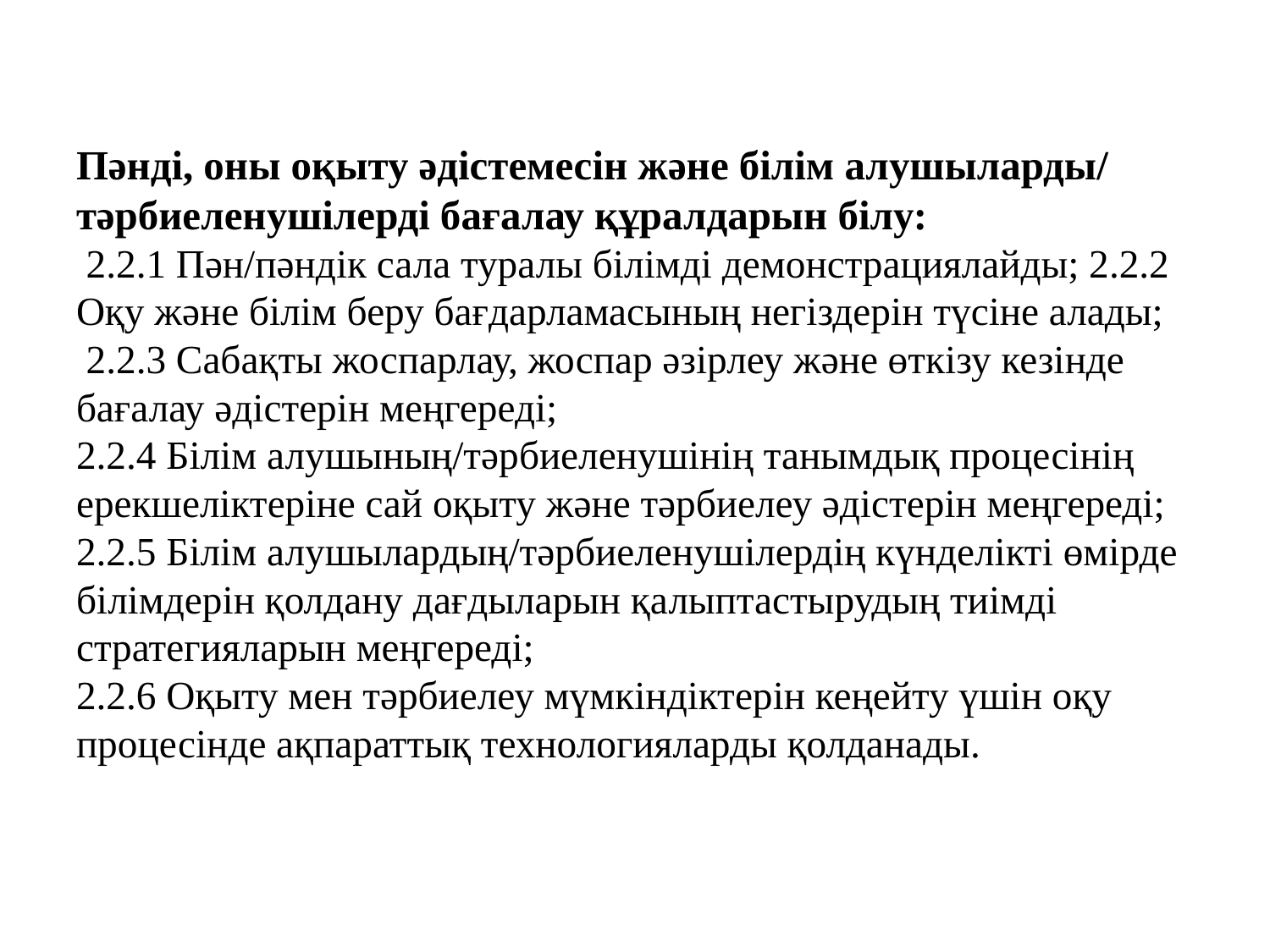

# Пәнді, оны оқыту әдістемесін және білім алушыларды/ тәрбиеленушілерді бағалау құралдарын білу: 2.2.1 Пән/пәндік сала туралы білімді демонстрациялайды; 2.2.2 Оқу және білім беру бағдарламасының негіздерін түсіне алады; 2.2.3 Сабақты жоспарлау, жоспар әзірлеу және өткізу кезінде бағалау әдістерін меңгереді; 2.2.4 Білім алушының/тәрбиеленушінің танымдық процесінің ерекшеліктеріне сай оқыту және тәрбиелеу әдістерін меңгереді; 2.2.5 Білім алушылардың/тәрбиеленушілердің күнделікті өмірде білімдерін қолдану дағдыларын қалыптастырудың тиімді стратегияларын меңгереді; 2.2.6 Оқыту мен тәрбиелеу мүмкіндіктерін кеңейту үшін оқу процесінде ақпараттық технологияларды қолданады.